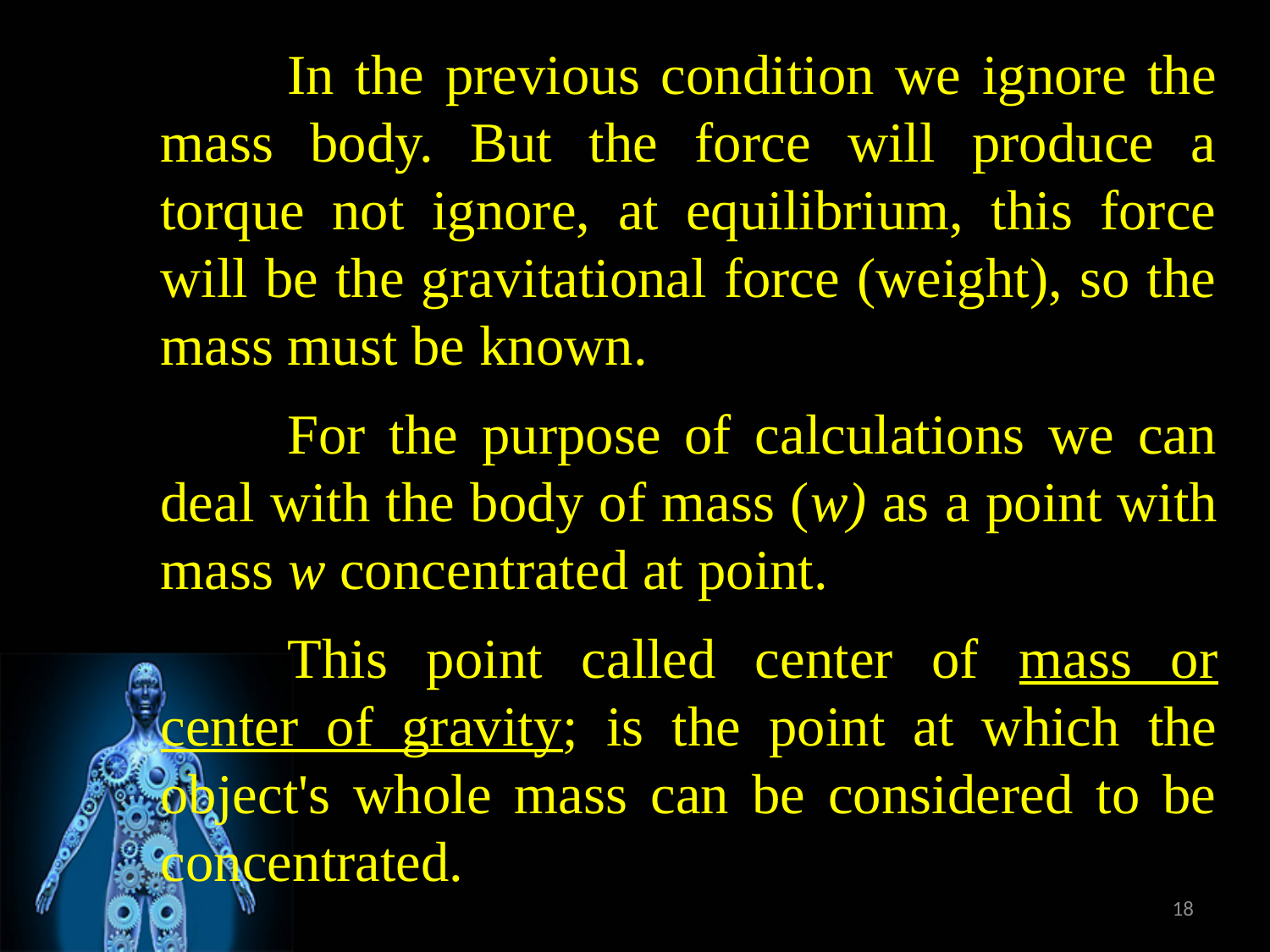

In the previous condition we ignore the mass body. But the force will produce a torque not ignore, at equilibrium, this force will be the gravitational force (weight), so the mass must be known.
	For the purpose of calculations we can deal with the body of mass (w) as a point with mass w concentrated at point.
	This point called center of mass or center of gravity; is the point at which the object's whole mass can be considered to be concentrated.
18